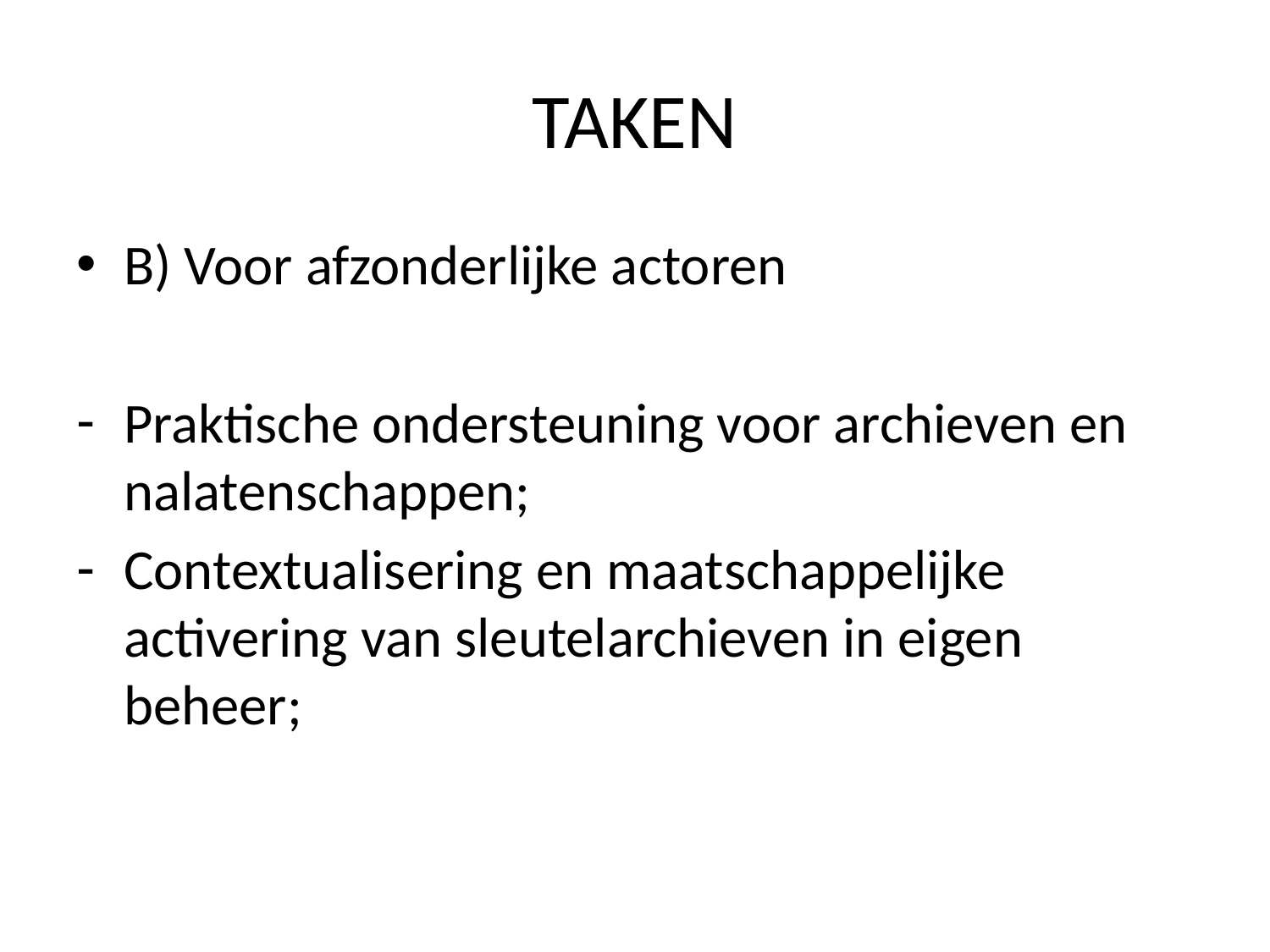

# TAKEN
B) Voor afzonderlijke actoren

Praktische ondersteuning voor archieven en nalatenschappen;
Contextualisering en maatschappelijke activering van sleutelarchieven in eigen beheer;